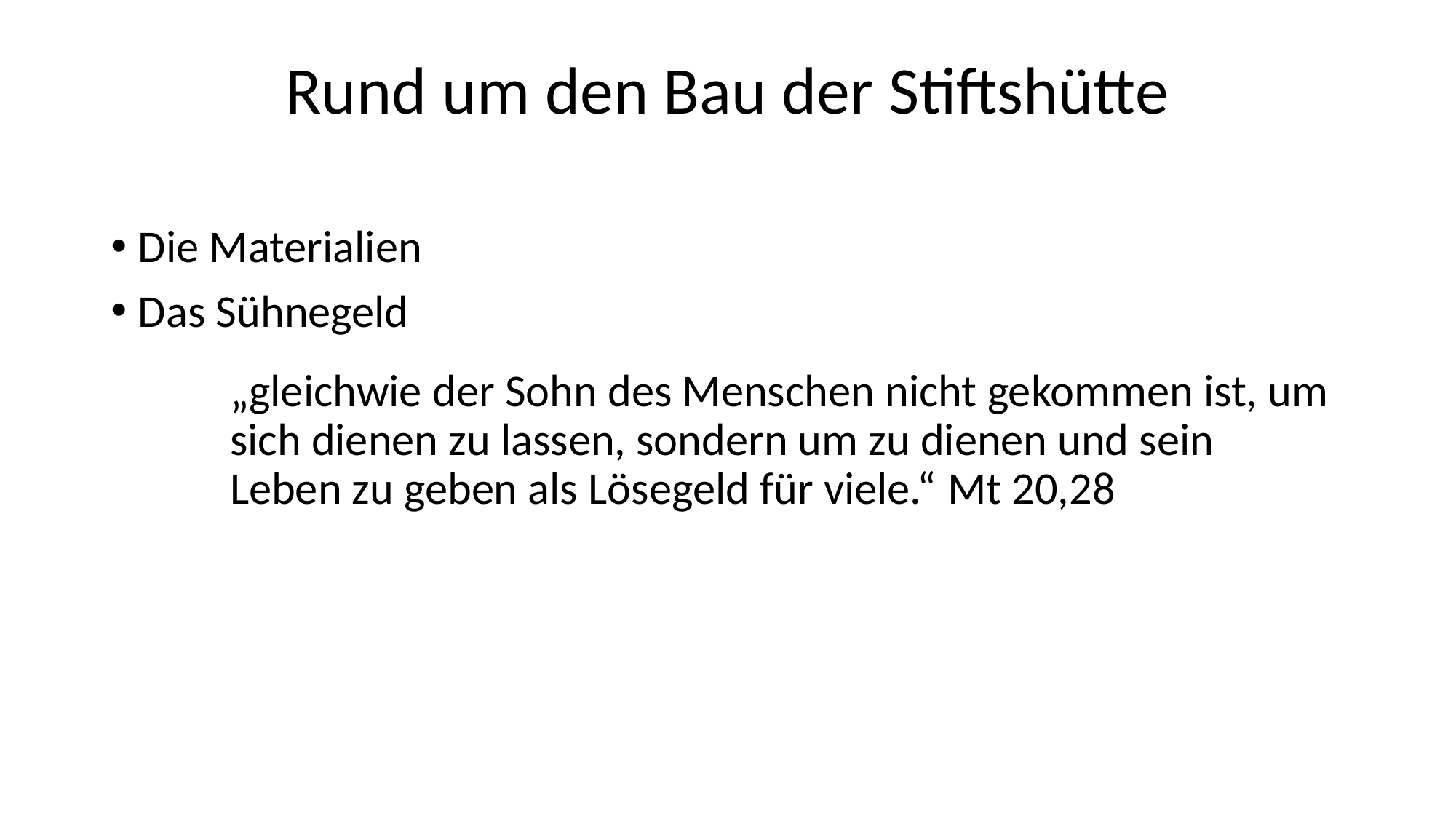

# Rund um den Bau der Stiftshütte
Die Materialien
Das Sühnegeld
„gleichwie der Sohn des Menschen nicht gekommen ist, um sich dienen zu lassen, sondern um zu dienen und sein Leben zu geben als Lösegeld für viele.“ Mt 20,28